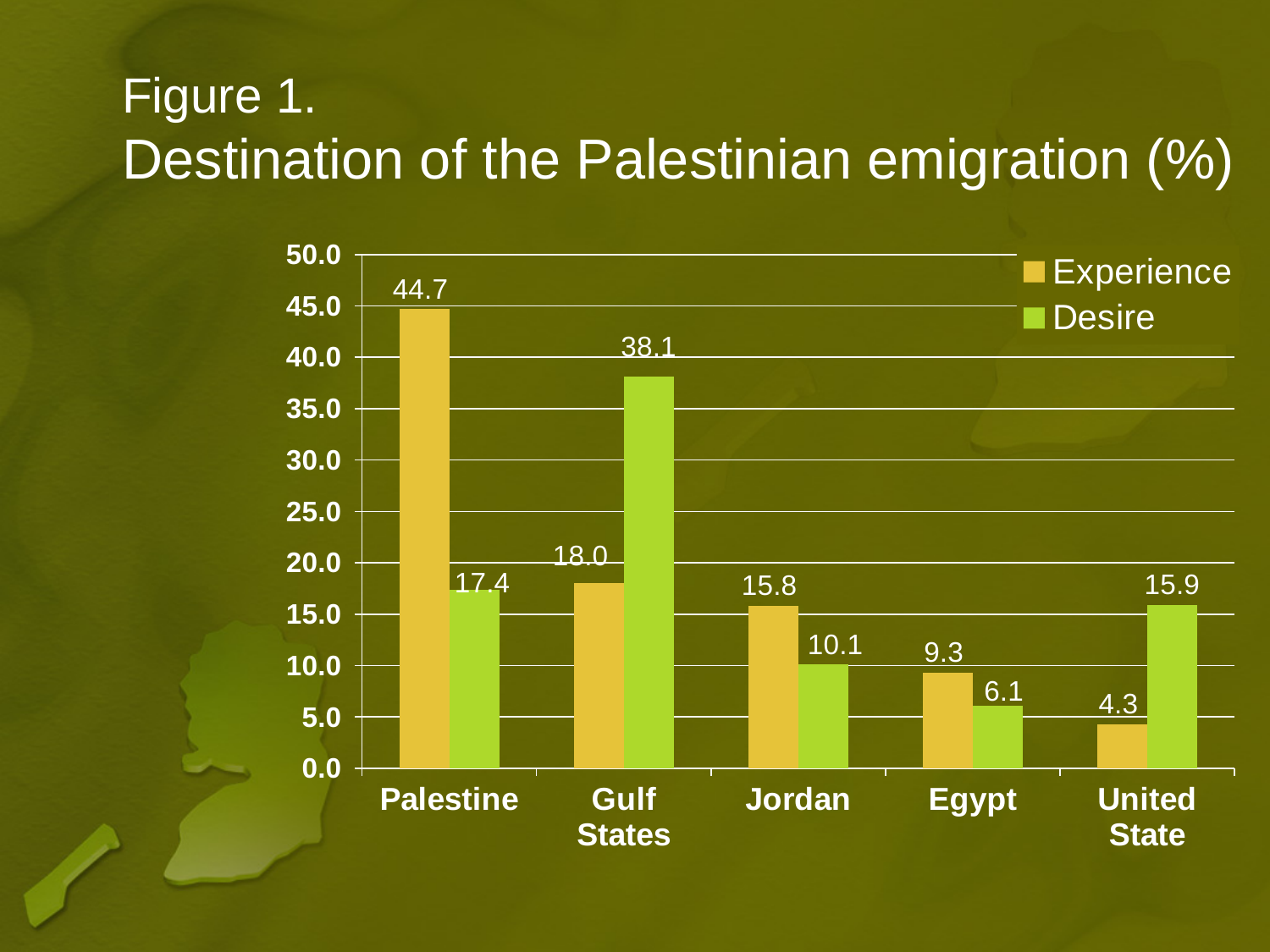

# Figure 1. Destination of the Palestinian emigration (%)

### Chart

| Category | Experience | Desire |
|---|---|---|
| Palestine | 44.7 | 17.4 |
| Gulf States | 18.0 | 38.1 |
| Jordan | 15.8 | 10.1 |
| Egypt | 9.3 | 6.1 |
| United State | 4.3 | 15.9 |